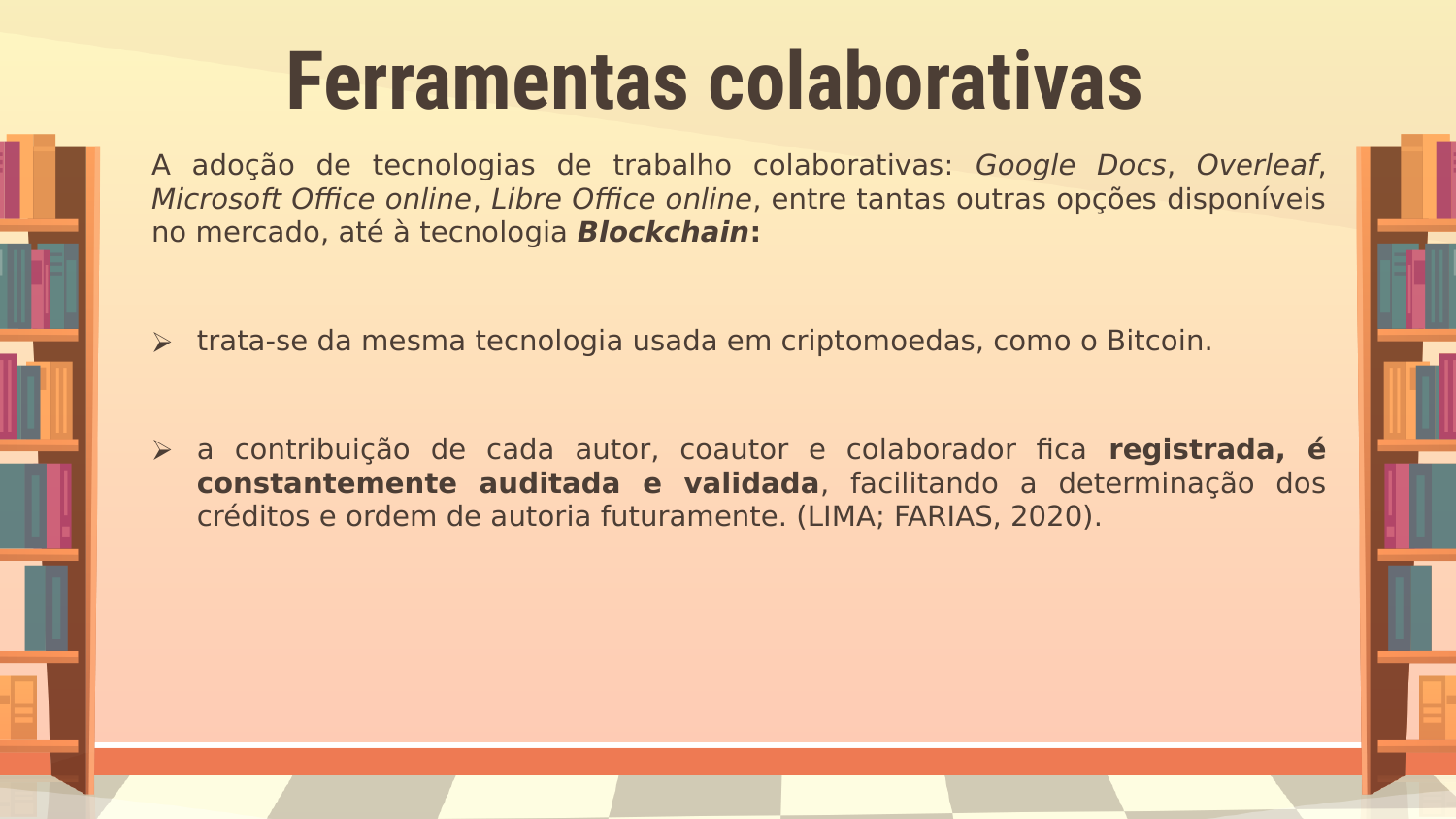

# Ferramentas colaborativas
A adoção de tecnologias de trabalho colaborativas: Google Docs, Overleaf, Microsoft Office online, Libre Office online, entre tantas outras opções disponíveis no mercado, até à tecnologia Blockchain:

trata-se da mesma tecnologia usada em criptomoedas, como o Bitcoin.

a contribuição de cada autor, coautor e colaborador fica registrada, é constantemente auditada e validada, facilitando a determinação dos créditos e ordem de autoria futuramente. (LIMA; FARIAS, 2020).